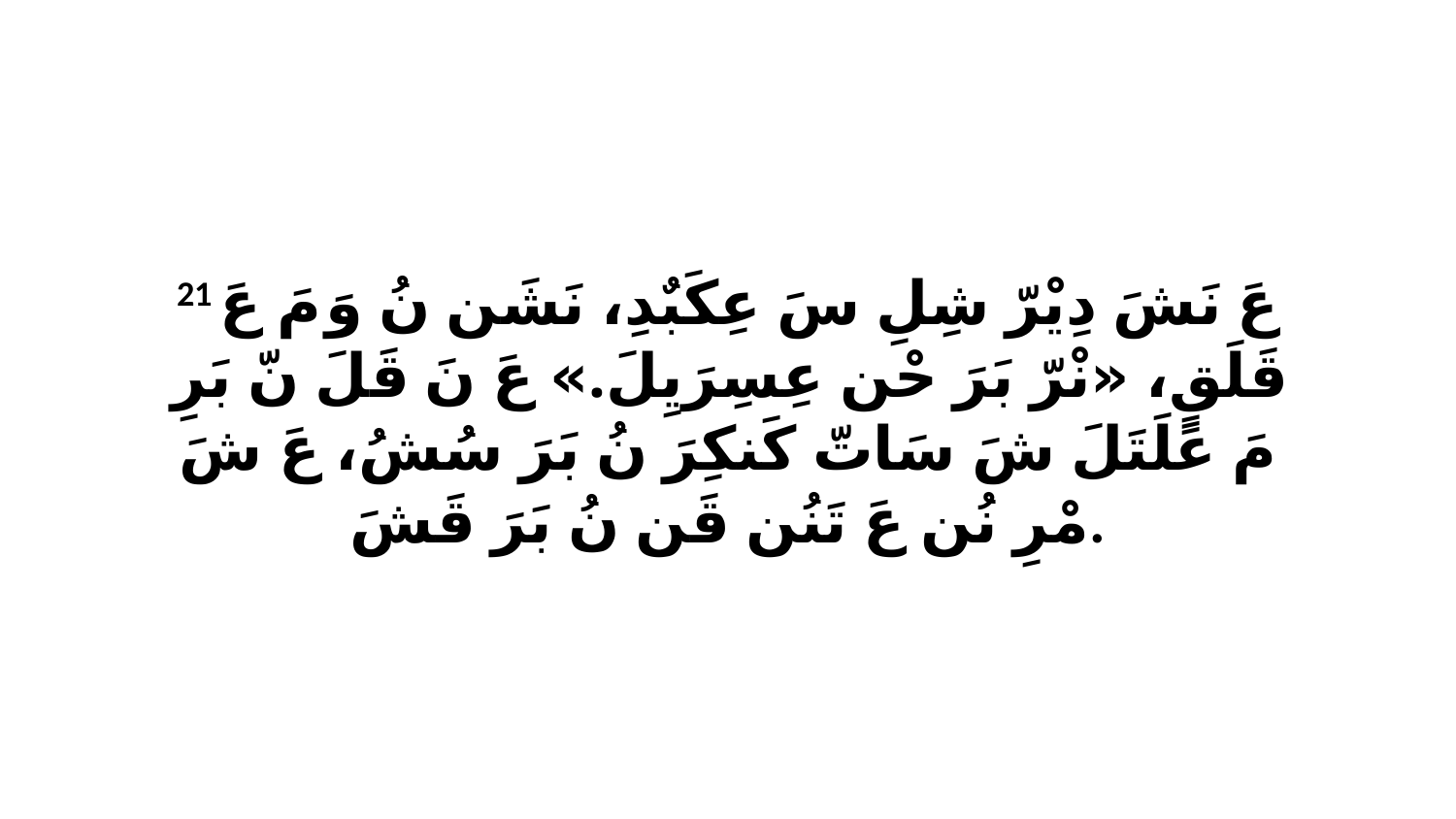

21 عَ نَشَ دِيْرّ شِلِ سَ عِكَبٌدِ، نَشَن نُ وَ مَ عَ قَلَقٍ، «نْرّ بَرَ حْن عِسِرَيِلَ.» عَ نَ قَلَ نّ بَرِ مَ عَلَتَلَ شَ سَاتّ كَنكِرَ نُ بَرَ سُشُ، عَ شَ مْرِ نُن عَ تَنُن قَن نُ بَرَ قَشَ.